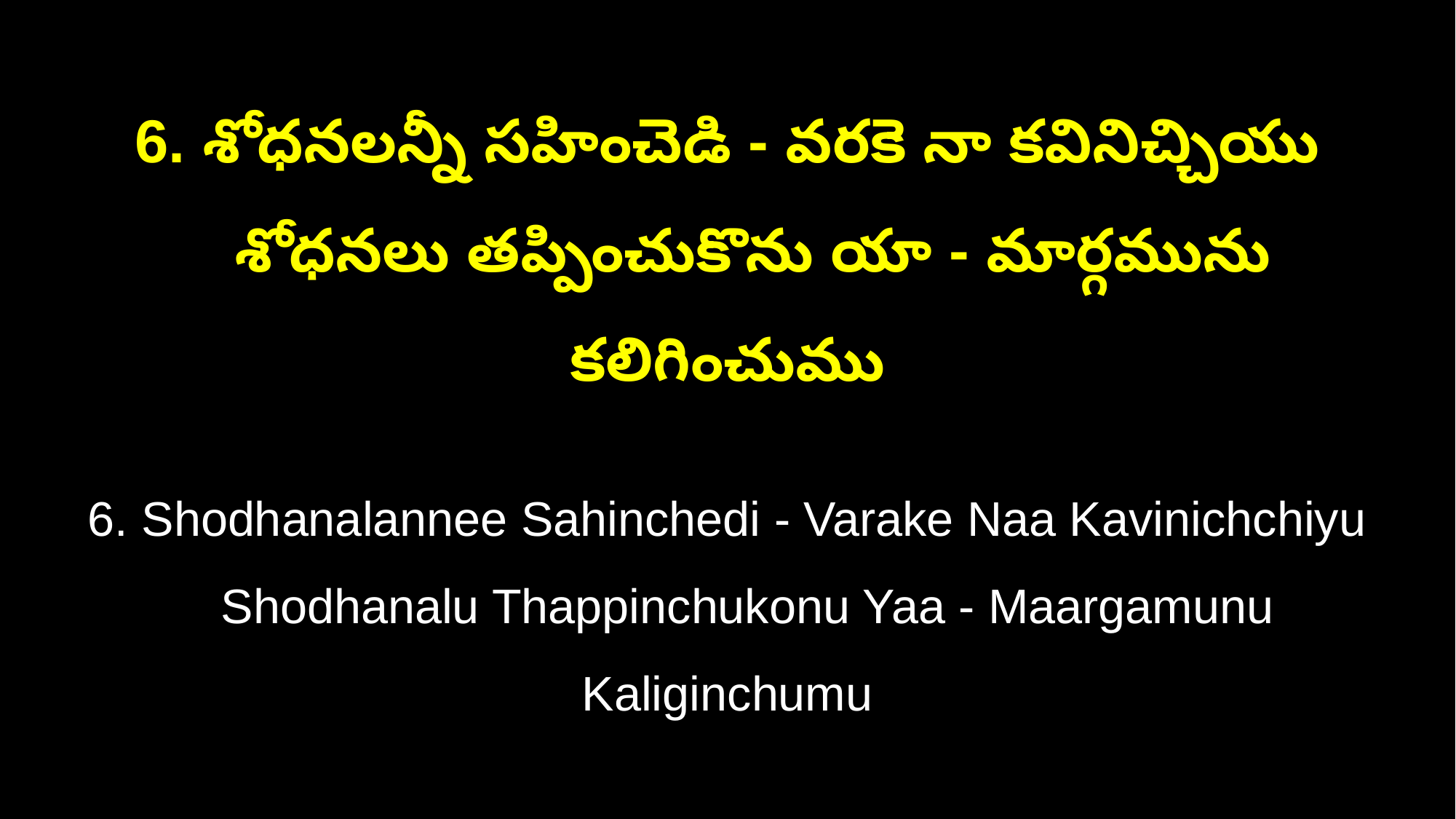

6. శోధనలన్నీ సహించెడి - వరకె నా కవినిచ్చియు
   శోధనలు తప్పించుకొను యా - మార్గమును కలిగించుము
6. Shodhanalannee Sahinchedi - Varake Naa Kavinichchiyu
   Shodhanalu Thappinchukonu Yaa - Maargamunu Kaliginchumu